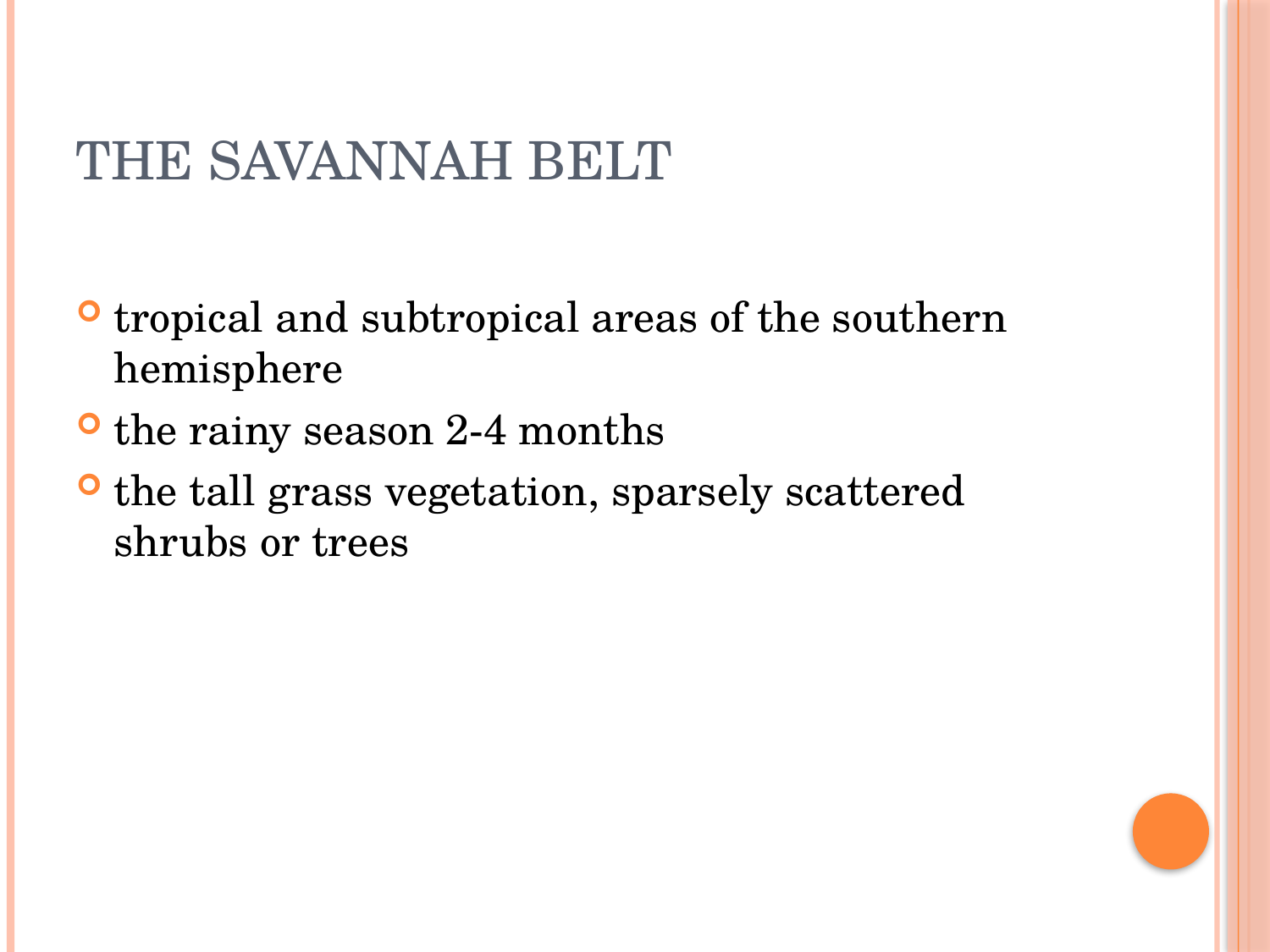

# The savannah belt

tropical and subtropical areas of the southern hemisphere
the rainy season 2-4 months
the tall grass vegetation, sparsely scattered shrubs or trees